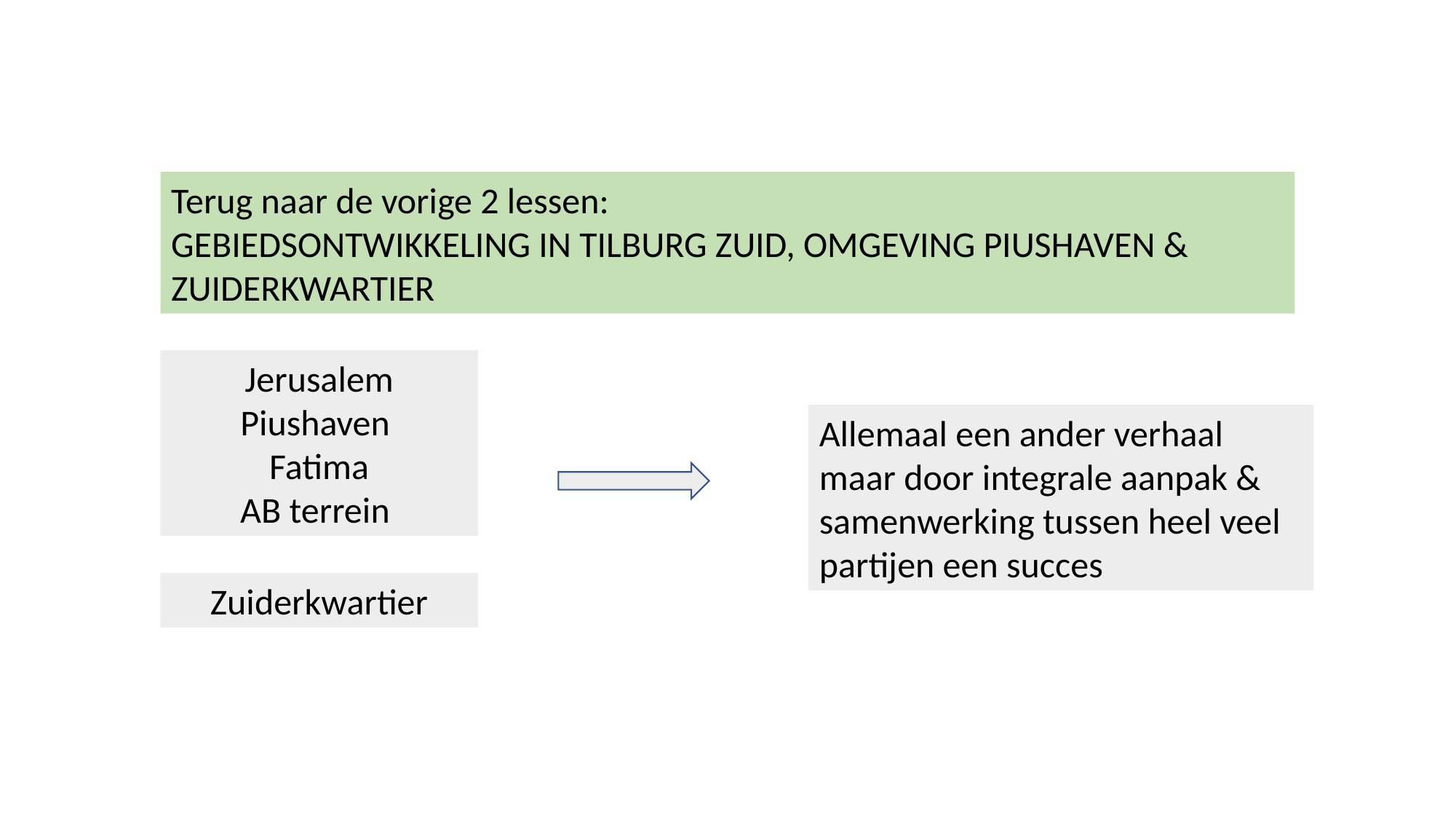

Terug naar de vorige 2 lessen:
GEBIEDSONTWIKKELING IN TILBURG ZUID, OMGEVING PIUSHAVEN & ZUIDERKWARTIER
Jerusalem
Piushaven
Fatima
AB terrein
Allemaal een ander verhaal maar door integrale aanpak & samenwerking tussen heel veel partijen een succes

Zuiderkwartier